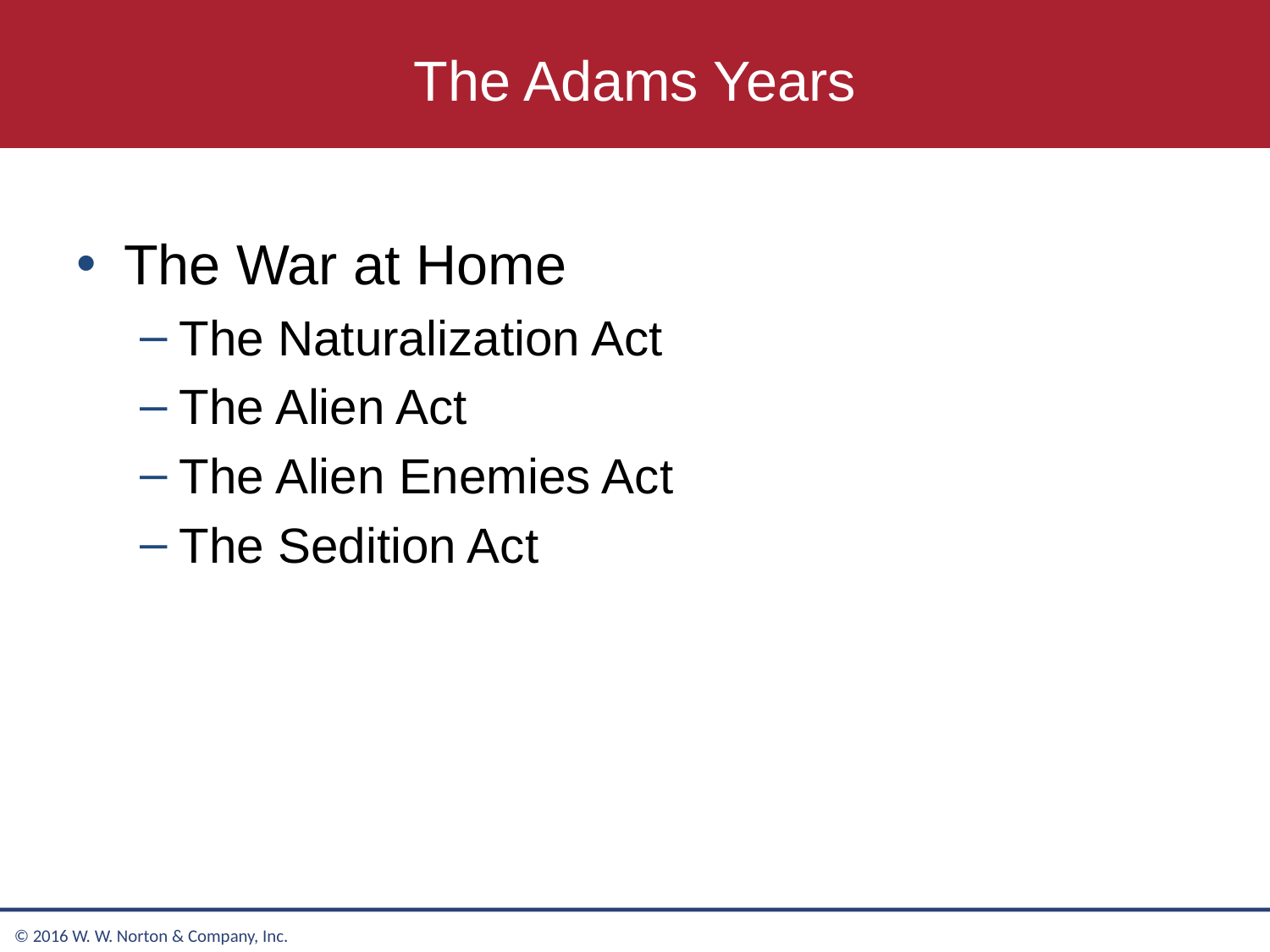

# The Adams Years
The War at Home
The Naturalization Act
The Alien Act
The Alien Enemies Act
The Sedition Act